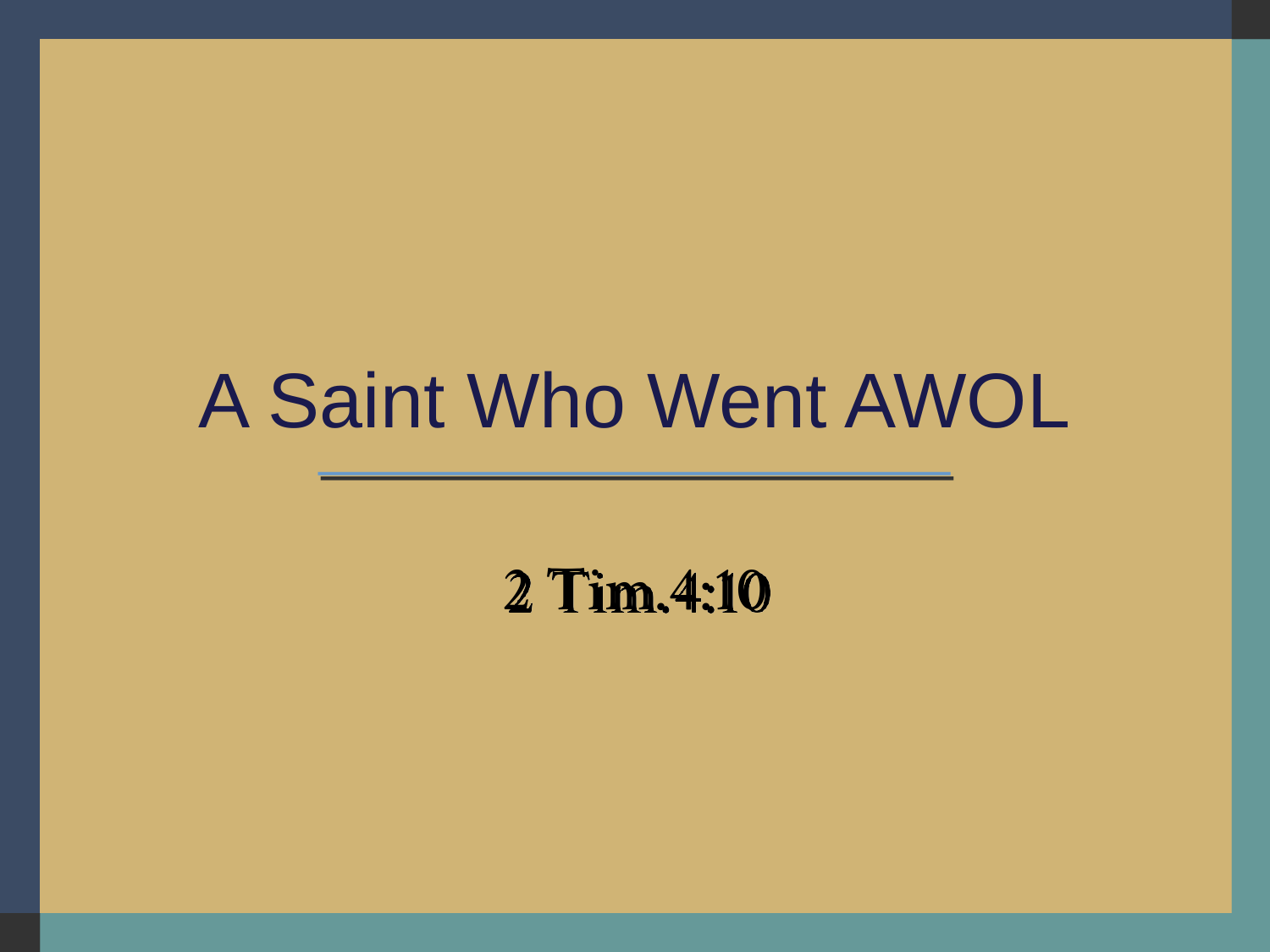

# A Saint Who Went AWOL
2 Tim.4:10